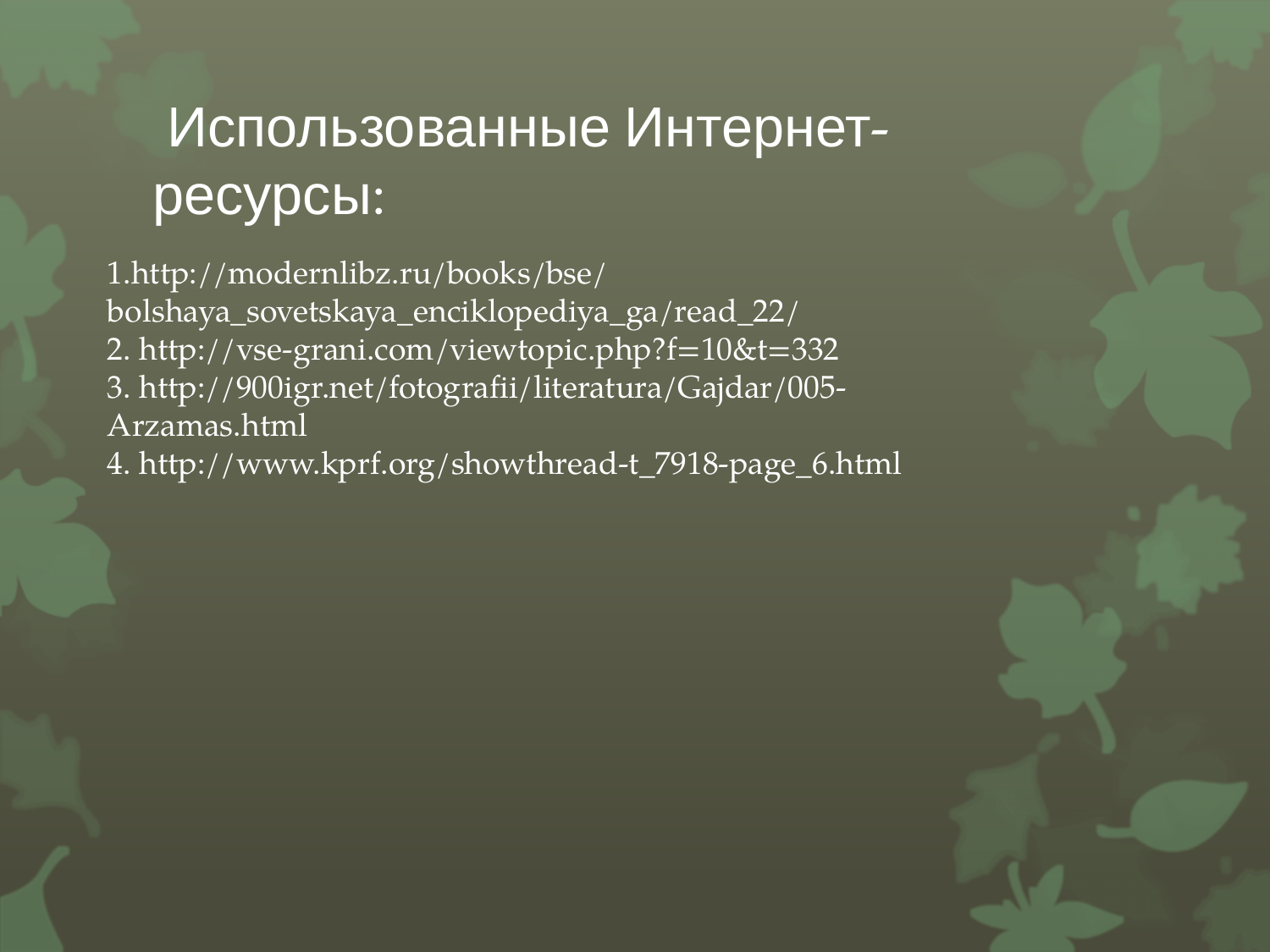

# Использованные Интернет-ресурсы:
1.http://modernlibz.ru/books/bse/bolshaya_sovetskaya_enciklopediya_ga/read_22/
2. http://vse-grani.com/viewtopic.php?f=10&t=332
3. http://900igr.net/fotografii/literatura/Gajdar/005-Arzamas.html
4. http://www.kprf.org/showthread-t_7918-page_6.html